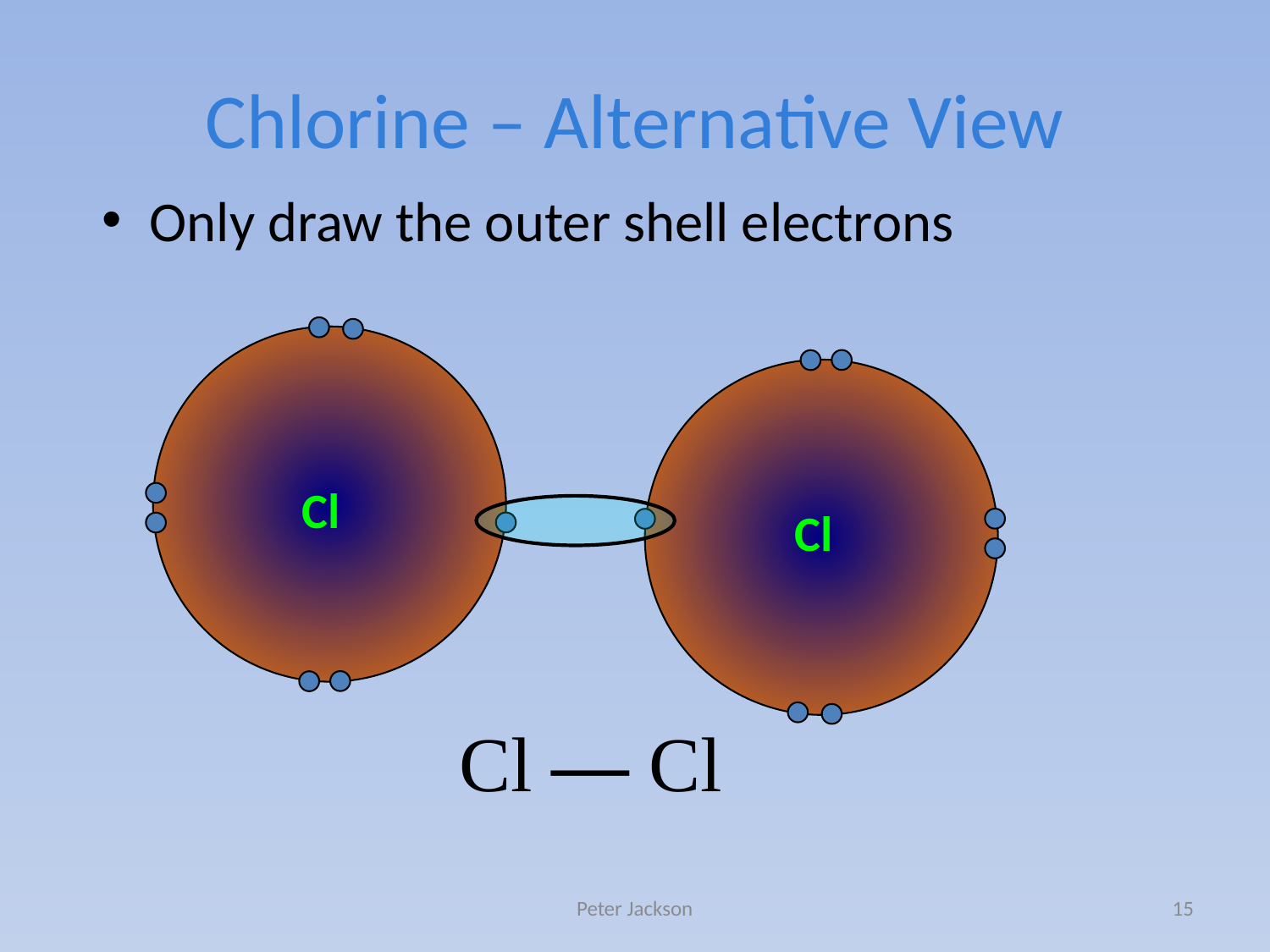

# Chlorine – Alternative View
Only draw the outer shell electrons

Cl

Cl

Cl — Cl
Peter Jackson
15